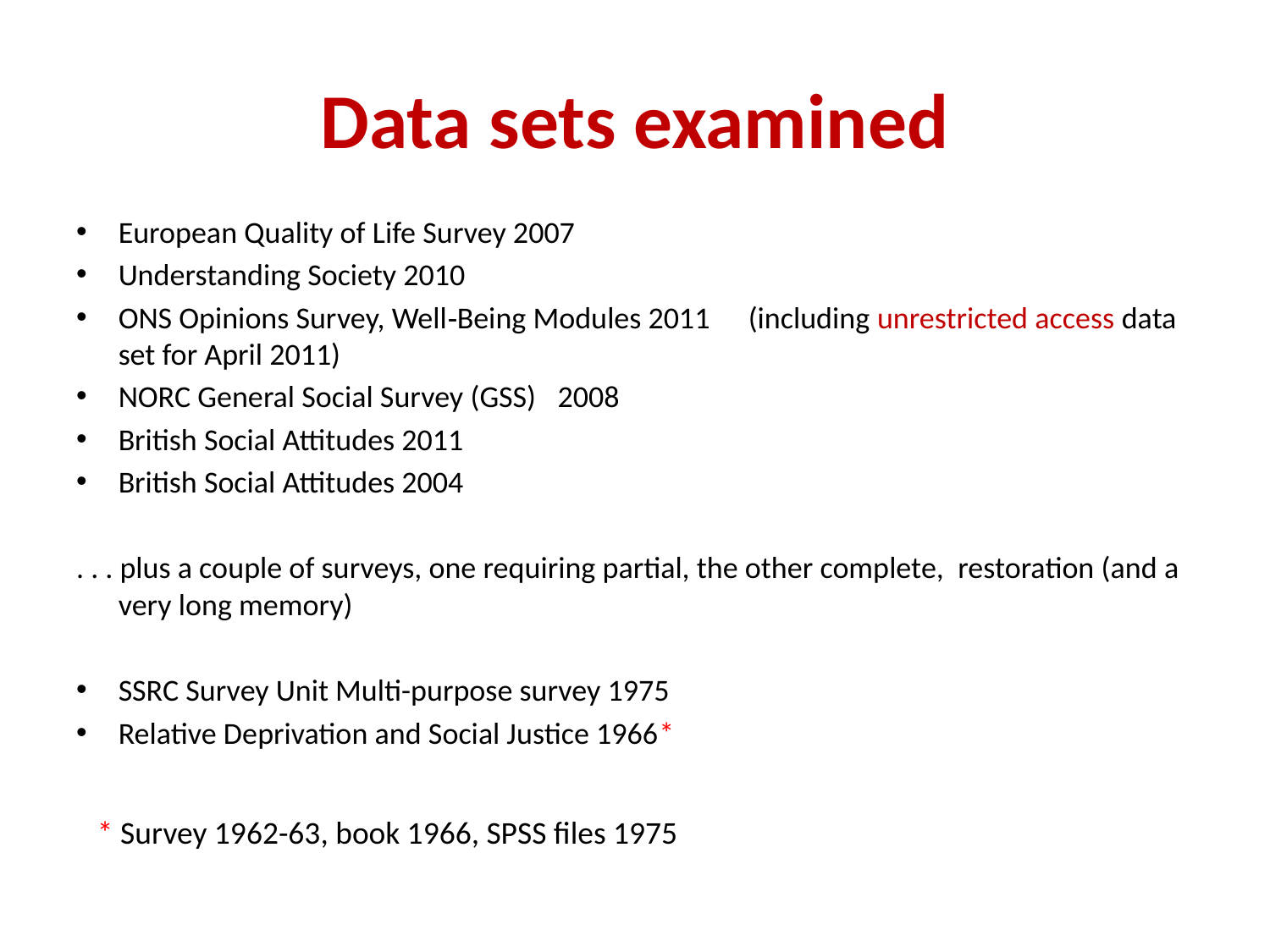

# Data sets examined
European Quality of Life Survey 2007
Understanding Society 2010
ONS Opinions Survey, Well‐Being Modules 2011 			(including unrestricted access data set for April 2011)
NORC General Social Survey (GSS)   2008
British Social Attitudes 2011
British Social Attitudes 2004

. . . plus a couple of surveys, one requiring partial, the other complete,  restoration (and a very long memory)

SSRC Survey Unit Multi-purpose survey 1975
Relative Deprivation and Social Justice 1966*
* Survey 1962-63, book 1966, SPSS files 1975